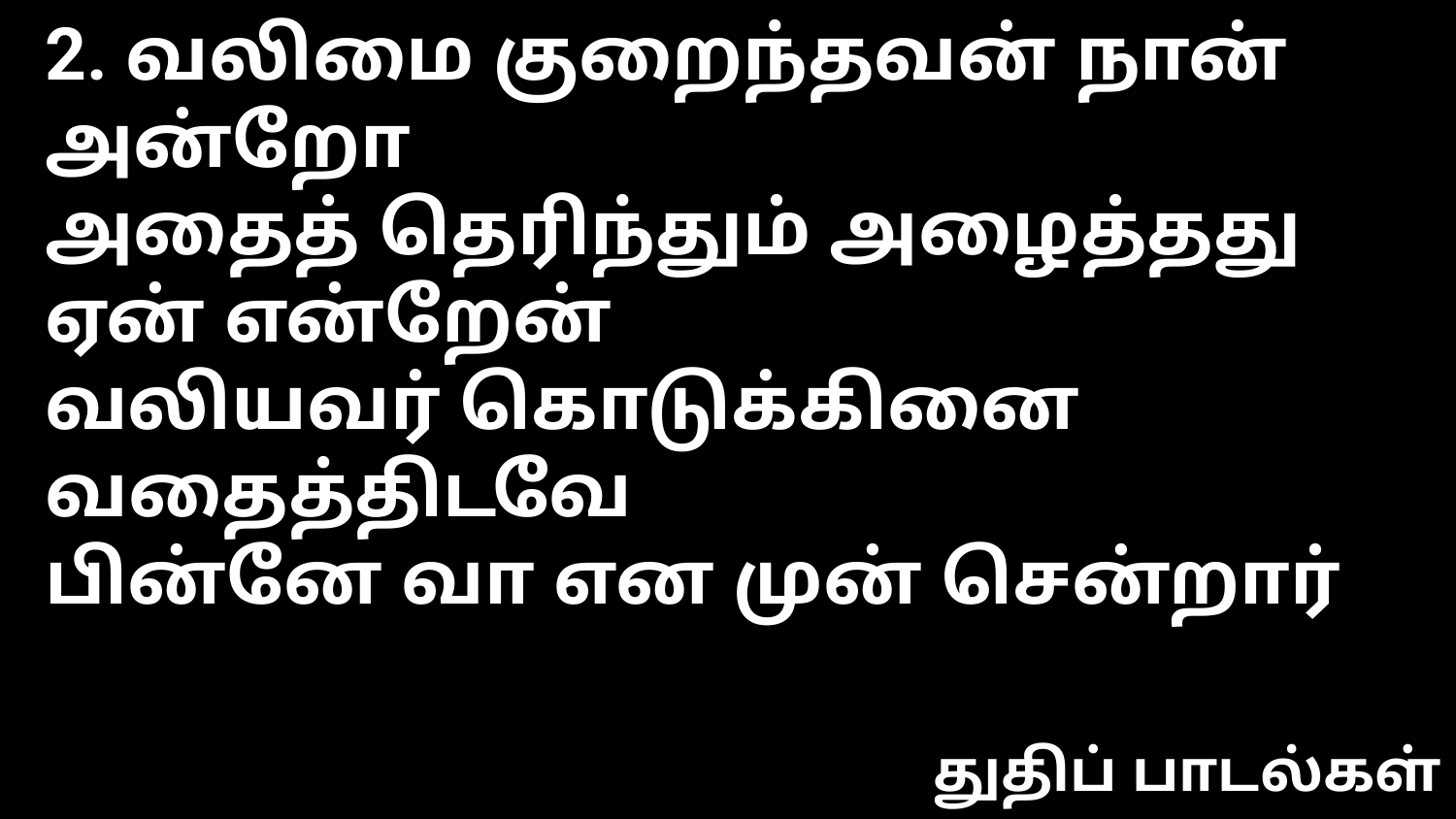

2. வலிமை குறைந்தவன் நான் அன்றோ
அதைத் தெரிந்தும் அழைத்தது ஏன் என்றேன்
வலியவர் கொடுக்கினை வதைத்திடவே
பின்னே வா என முன் சென்றார்

துதிப் பாடல்கள்